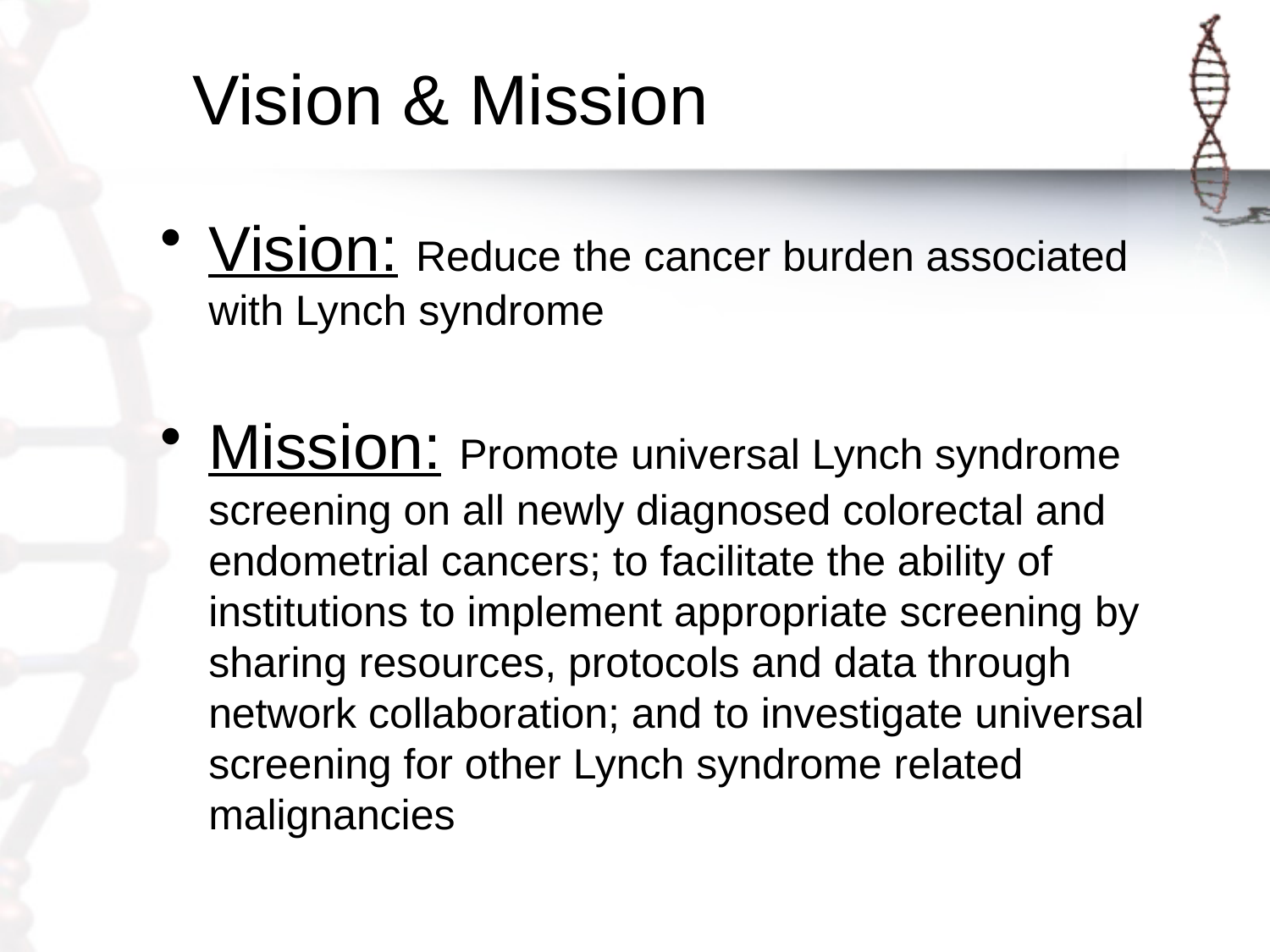

# Vision & Mission
Vision: Reduce the cancer burden associated with Lynch syndrome

Mission: Promote universal Lynch syndrome screening on all newly diagnosed colorectal and endometrial cancers; to facilitate the ability of institutions to implement appropriate screening by sharing resources, protocols and data through network collaboration; and to investigate universal screening for other Lynch syndrome related malignancies